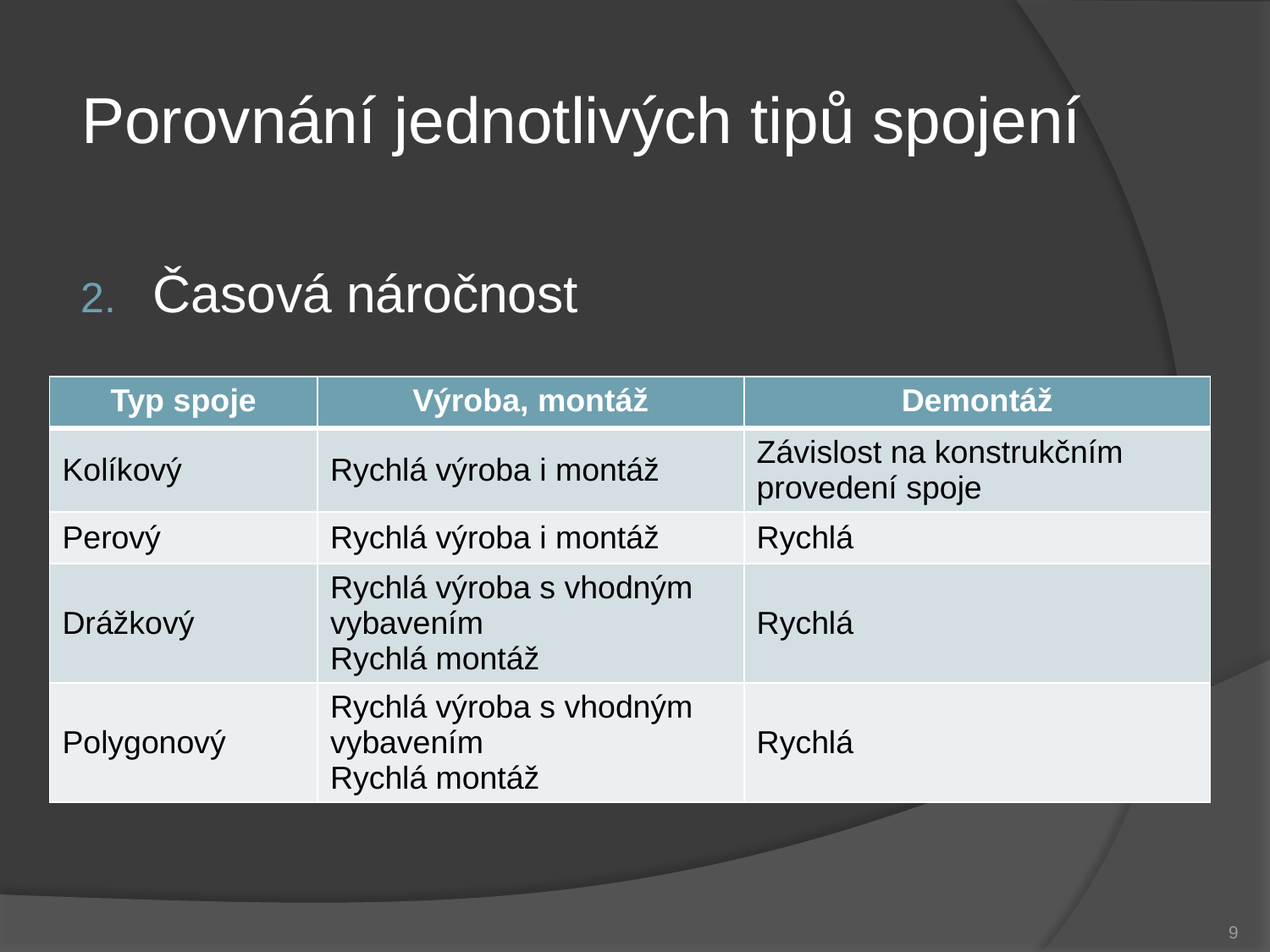

# Porovnání jednotlivých tipů spojení
Časová náročnost

| Typ spoje | Výroba, montáž | Demontáž |
| --- | --- | --- |
| Kolíkový | Rychlá výroba i montáž | Závislost na konstrukčním provedení spoje |
| Perový | Rychlá výroba i montáž | Rychlá |
| Drážkový | Rychlá výroba s vhodným vybavením Rychlá montáž | Rychlá |
| Polygonový | Rychlá výroba s vhodným vybavením Rychlá montáž | Rychlá |
9